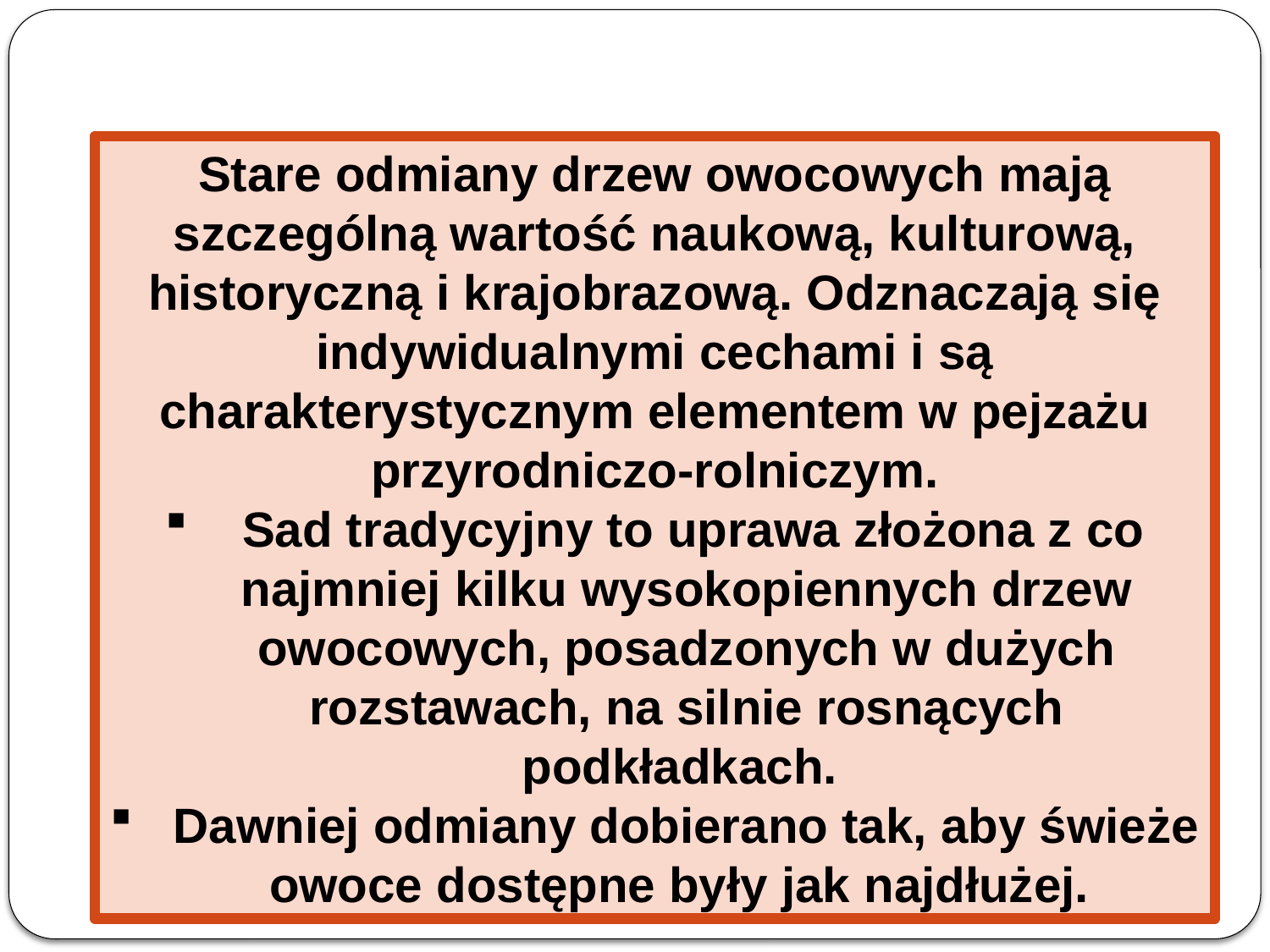

Stare odmiany drzew owocowych mają szczególną wartość naukową, kulturową, historyczną i krajobrazową. Odznaczają się indywidualnymi cechami i są charakterystycznym elementem w pejzażu przyrodniczo-rolniczym.
 Sad tradycyjny to uprawa złożona z co najmniej kilku wysokopiennych drzew owocowych, posadzonych w dużych rozstawach, na silnie rosnących podkładkach.
Dawniej odmiany dobierano tak, aby świeże owoce dostępne były jak najdłużej.